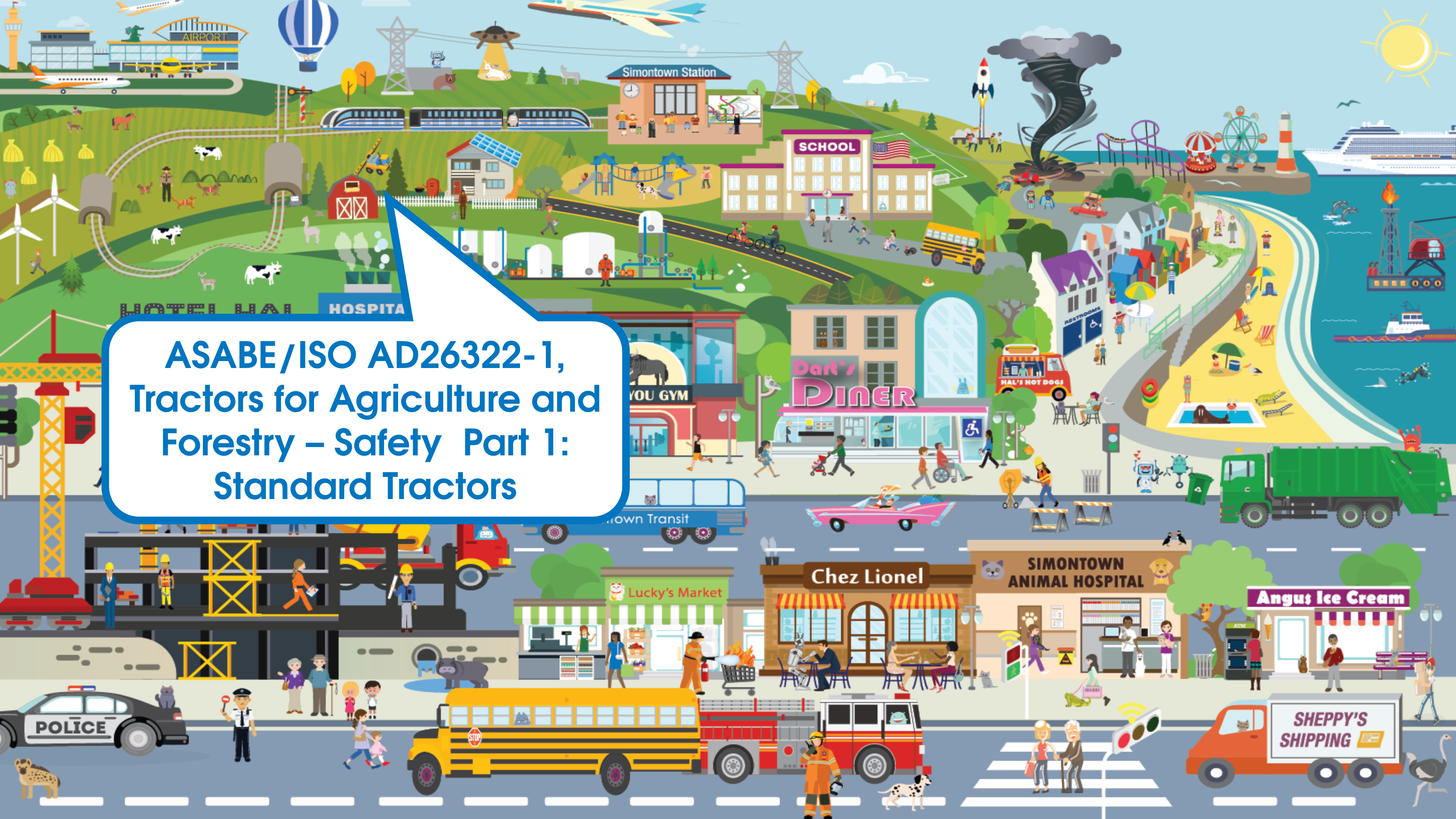

ASABE/ISO AD26322-1, Tractors for Agriculture and Forestry – Safety  Part 1: Standard Tractors